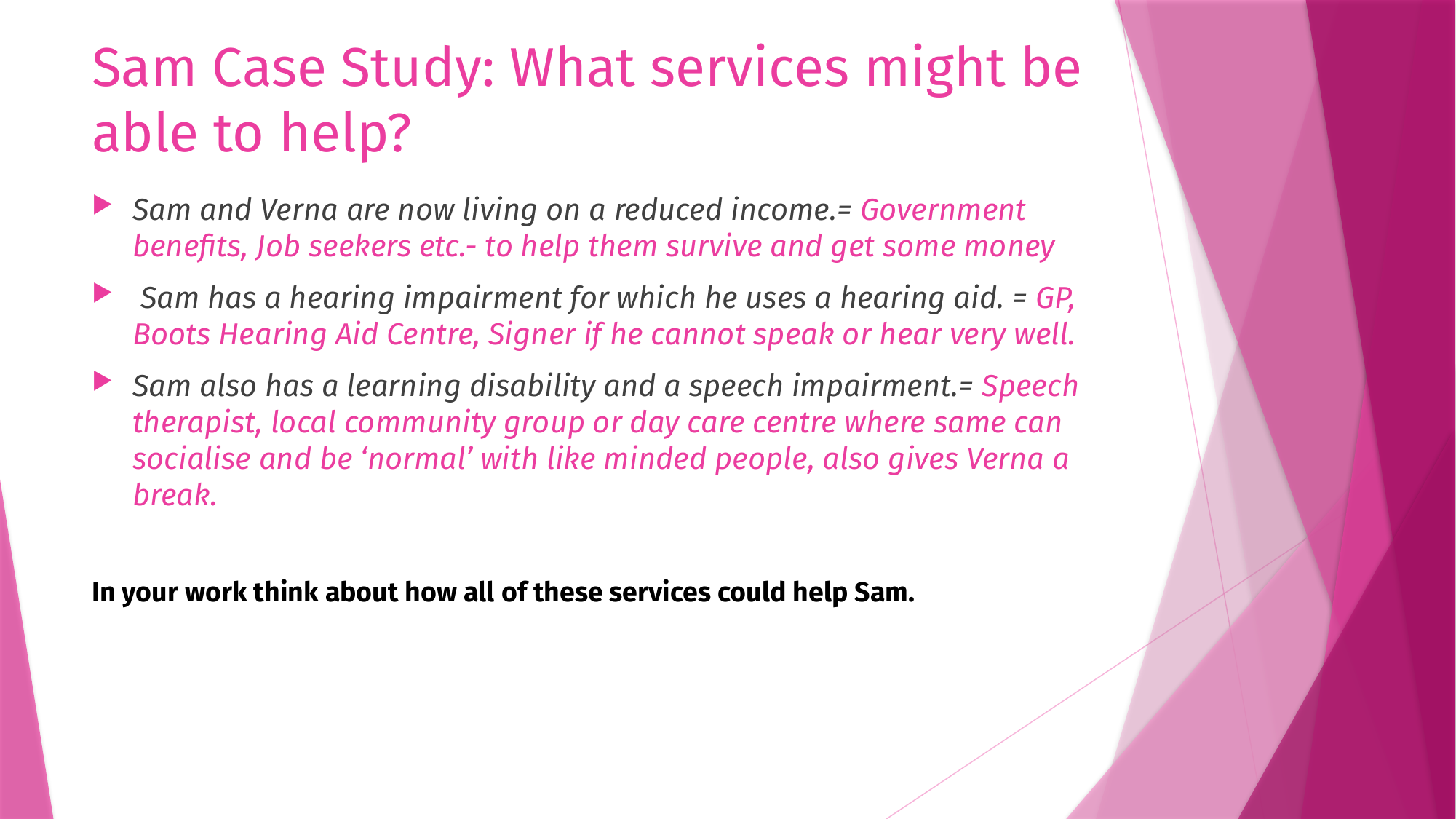

# Sam Case Study: What services might be able to help?
Sam and Verna are now living on a reduced income.= Government benefits, Job seekers etc.- to help them survive and get some money
 Sam has a hearing impairment for which he uses a hearing aid. = GP, Boots Hearing Aid Centre, Signer if he cannot speak or hear very well.
Sam also has a learning disability and a speech impairment.= Speech therapist, local community group or day care centre where same can socialise and be ‘normal’ with like minded people, also gives Verna a break.

In your work think about how all of these services could help Sam.